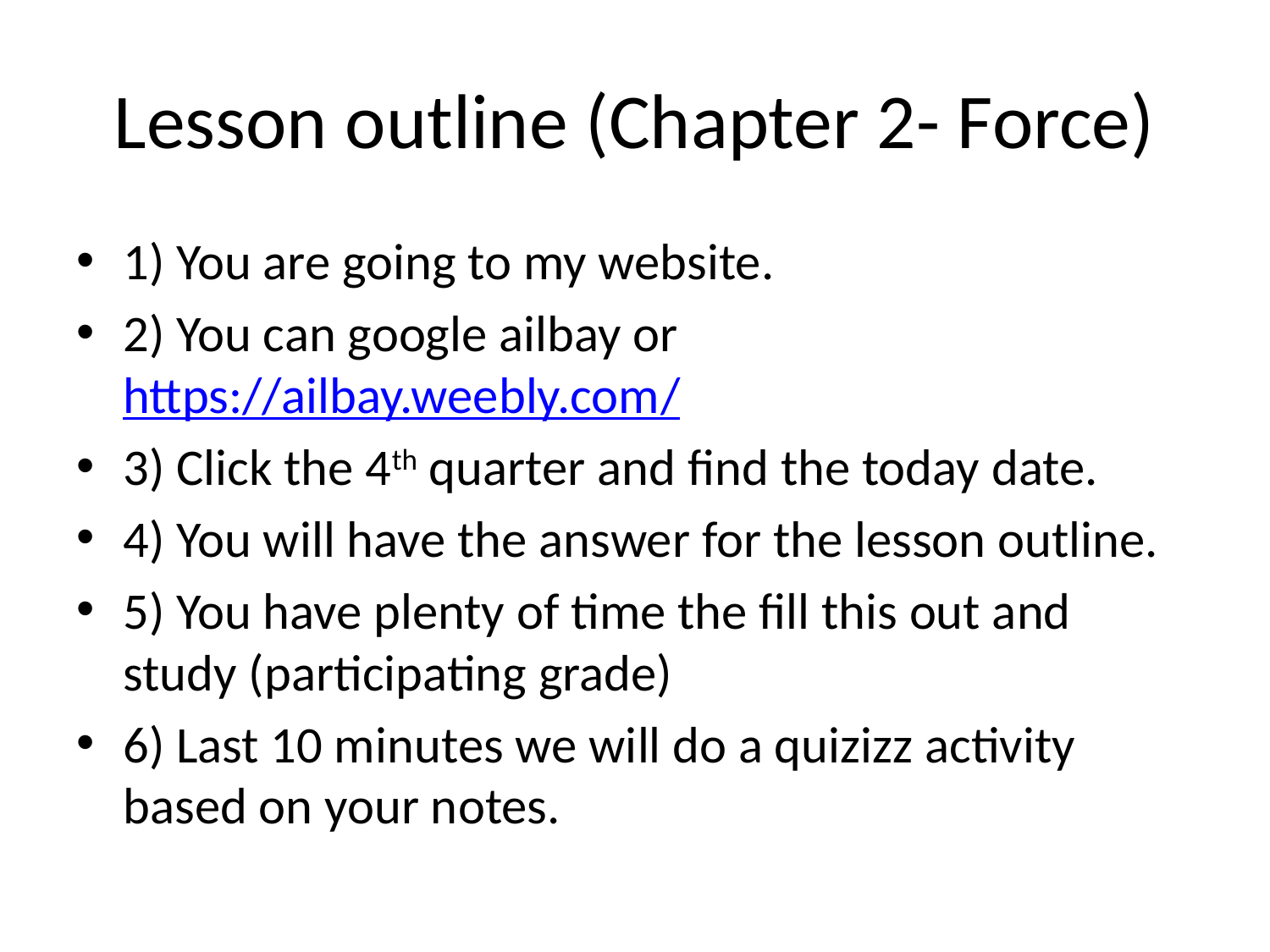

# Lesson outline (Chapter 2- Force)
1) You are going to my website.
2) You can google ailbay or https://ailbay.weebly.com/
3) Click the 4th quarter and find the today date.
4) You will have the answer for the lesson outline.
5) You have plenty of time the fill this out and study (participating grade)
6) Last 10 minutes we will do a quizizz activity based on your notes.